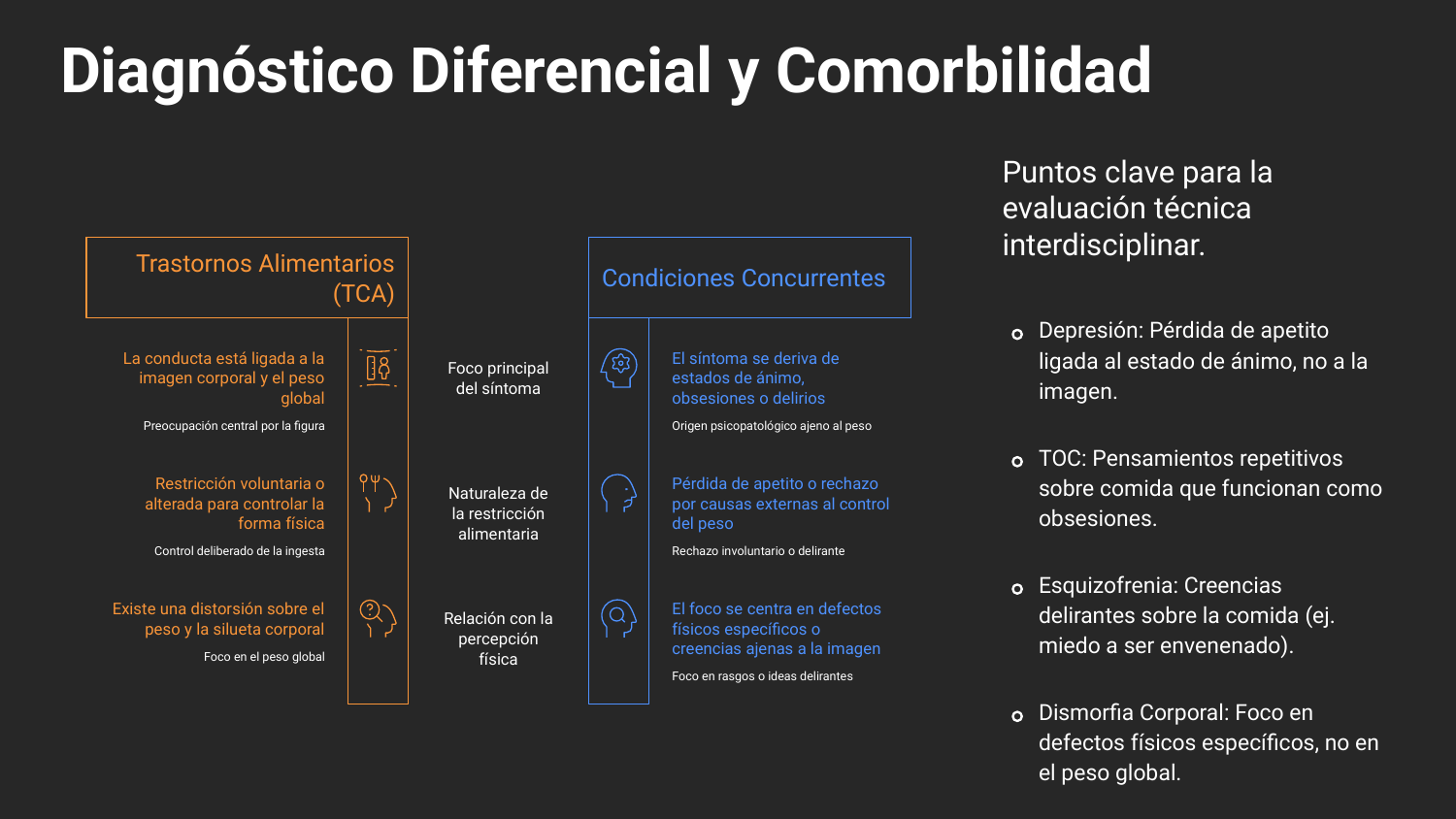

Diagnóstico Diferencial y Comorbilidad
Puntos clave para la
evaluación técnica
interdisciplinar.

Trastornos Alimentarios
(TCA)
Condiciones Concurrentes
Depresión: Pérdida de apetito
ligada al estado de ánimo, no a la
imagen.

La conducta está ligada a la
imagen corporal y el peso
global
El síntoma se deriva de
estados de ánimo,
obsesiones o delirios

Foco principal
del síntoma
Preocupación central por la figura
Origen psicopatológico ajeno al peso
TOC: Pensamientos repetitivos
sobre comida que funcionan como
obsesiones.

Restricción voluntaria o
alterada para controlar la
forma física
Pérdida de apetito o rechazo
por causas externas al control
del peso

Naturaleza de
la restricción
alimentaria
Control deliberado de la ingesta
Rechazo involuntario o delirante
Esquizofrenia: Creencias
delirantes sobre la comida (ej.
miedo a ser envenenado).

Existe una distorsión sobre el
peso y la silueta corporal
El foco se centra en defectos
físicos específicos o
creencias ajenas a la imagen
Relación con la
percepción
física
Foco en el peso global
Foco en rasgos o ideas delirantes
Dismorfia Corporal: Foco en
defectos físicos específicos, no en
el peso global.